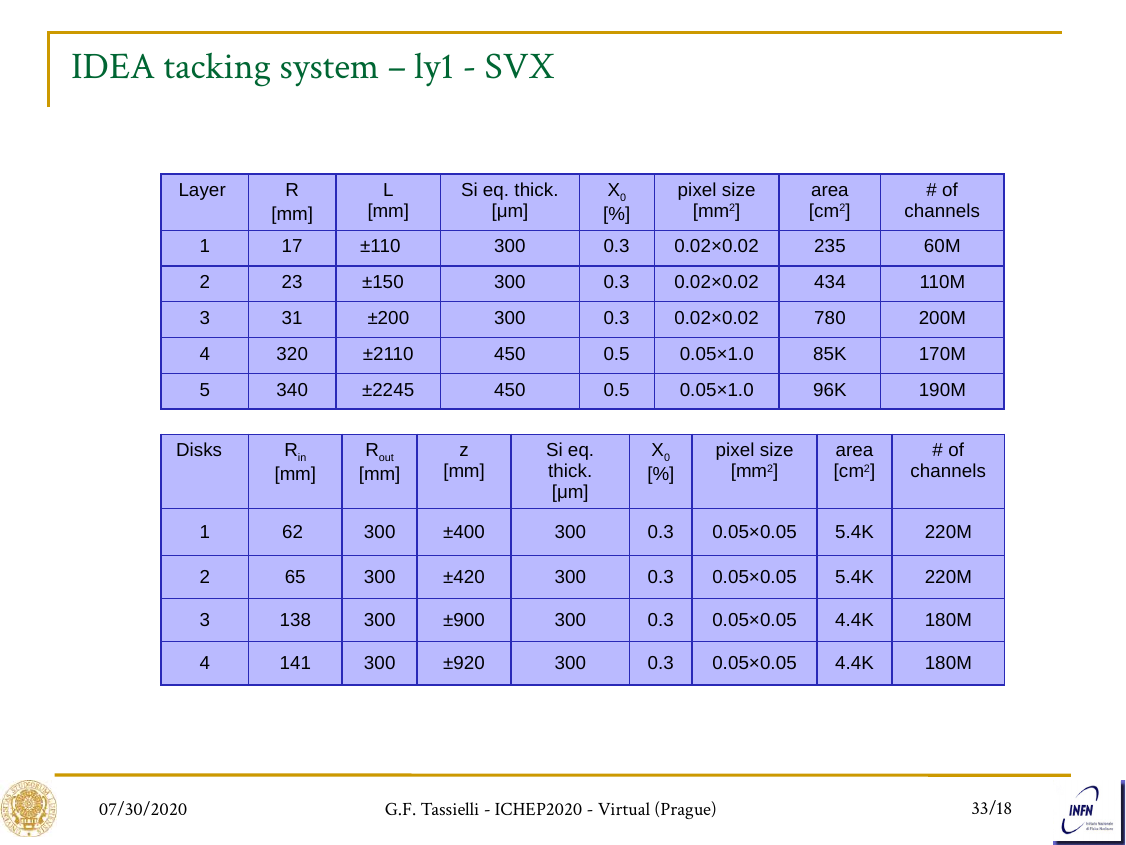

IDEA tacking system – ly1 - SVX
| Layer | R [mm] | L [mm] | Si eq. thick. [μm] | X0 [%] | pixel size [mm2] | area [cm2] | # of channels |
| --- | --- | --- | --- | --- | --- | --- | --- |
| 1 | 17 | ±110 | 300 | 0.3 | 0.02×0.02 | 235 | 60M |
| 2 | 23 | ±150 | 300 | 0.3 | 0.02×0.02 | 434 | 110M |
| 3 | 31 | ±200 | 300 | 0.3 | 0.02×0.02 | 780 | 200M |
| 4 | 320 | ±2110 | 450 | 0.5 | 0.05×1.0 | 85K | 170M |
| 5 | 340 | ±2245 | 450 | 0.5 | 0.05×1.0 | 96K | 190M |
| Disks | Rin [mm] | Rout [mm] | z [mm] | Si eq. thick. [μm] | X0 [%] | pixel size [mm2] | area [cm2] | # of channels |
| --- | --- | --- | --- | --- | --- | --- | --- | --- |
| 1 | 62 | 300 | ±400 | 300 | 0.3 | 0.05×0.05 | 5.4K | 220M |
| 2 | 65 | 300 | ±420 | 300 | 0.3 | 0.05×0.05 | 5.4K | 220M |
| 3 | 138 | 300 | ±900 | 300 | 0.3 | 0.05×0.05 | 4.4K | 180M |
| 4 | 141 | 300 | ±920 | 300 | 0.3 | 0.05×0.05 | 4.4K | 180M |
07/30/2020
G.F. Tassielli - ICHEP2020 - Virtual (Prague)
33/18